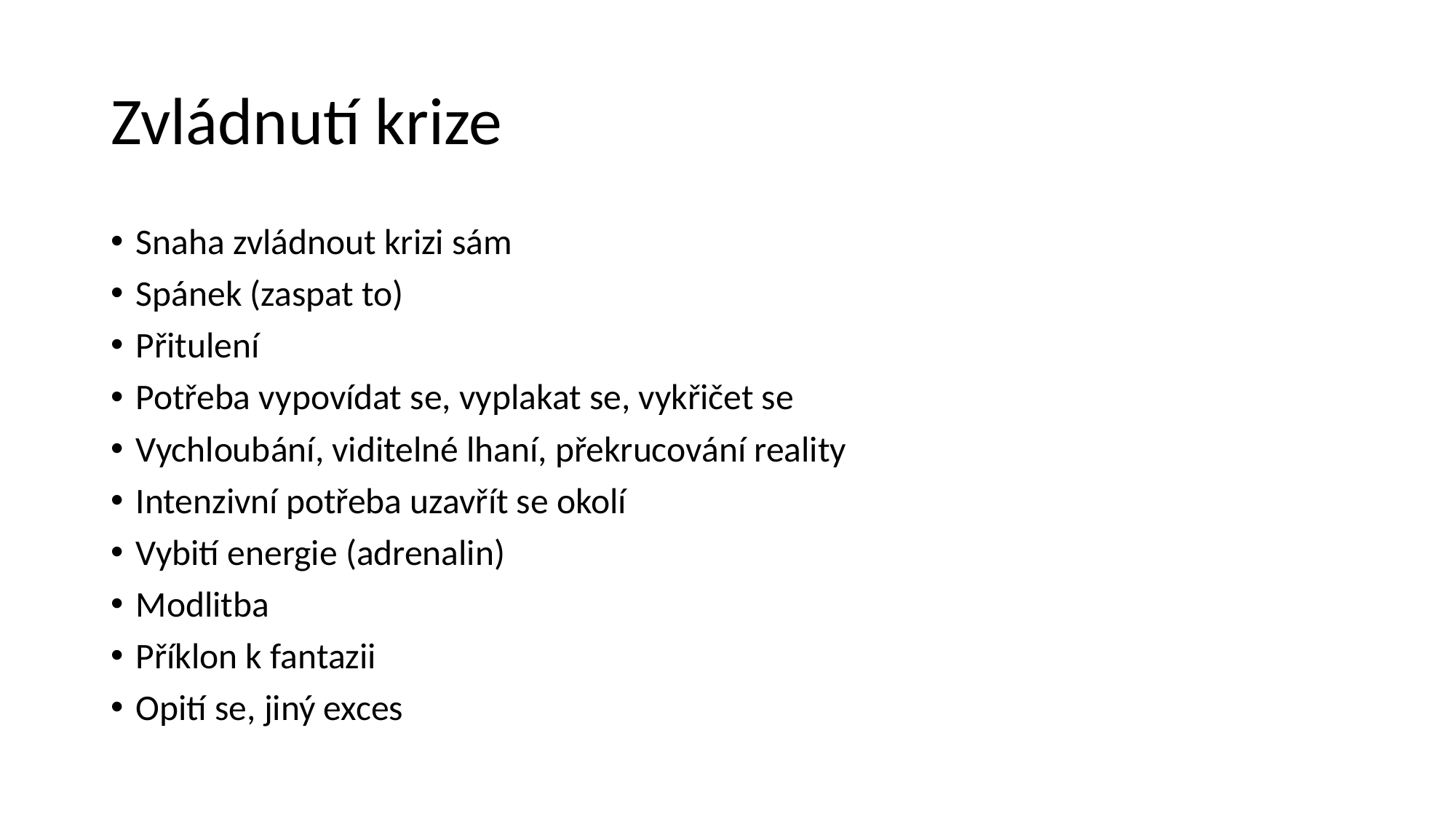

# Zvládnutí krize
Snaha zvládnout krizi sám
Spánek (zaspat to)
Přitulení
Potřeba vypovídat se, vyplakat se, vykřičet se
Vychloubání, viditelné lhaní, překrucování reality
Intenzivní potřeba uzavřít se okolí
Vybití energie (adrenalin)
Modlitba
Příklon k fantazii
Opití se, jiný exces